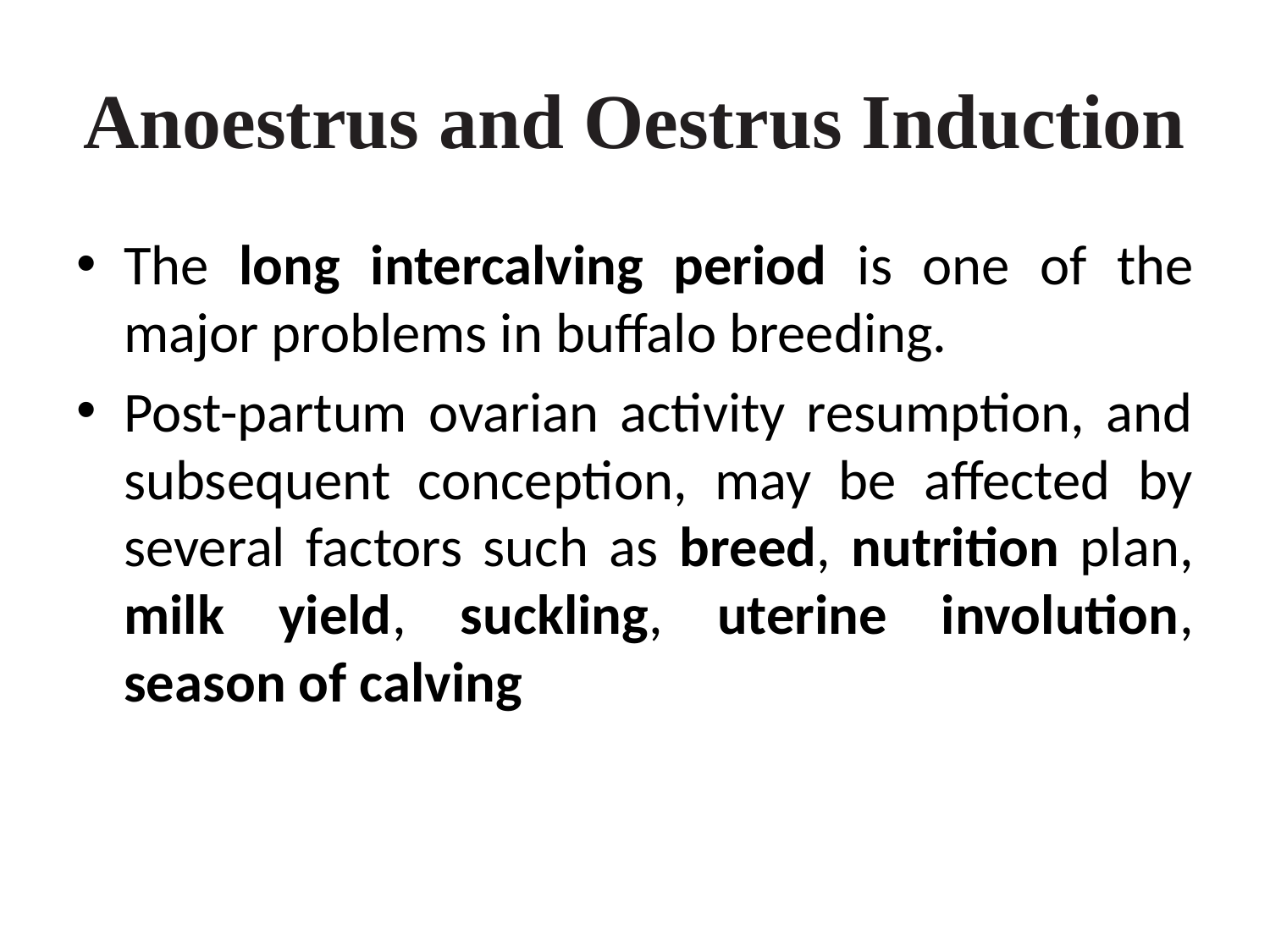

# Anoestrus and Oestrus Induction
The long intercalving period is one of the major problems in buffalo breeding.
Post-partum ovarian activity resumption, and subsequent conception, may be affected by several factors such as breed, nutrition plan, milk yield, suckling, uterine involution, season of calving